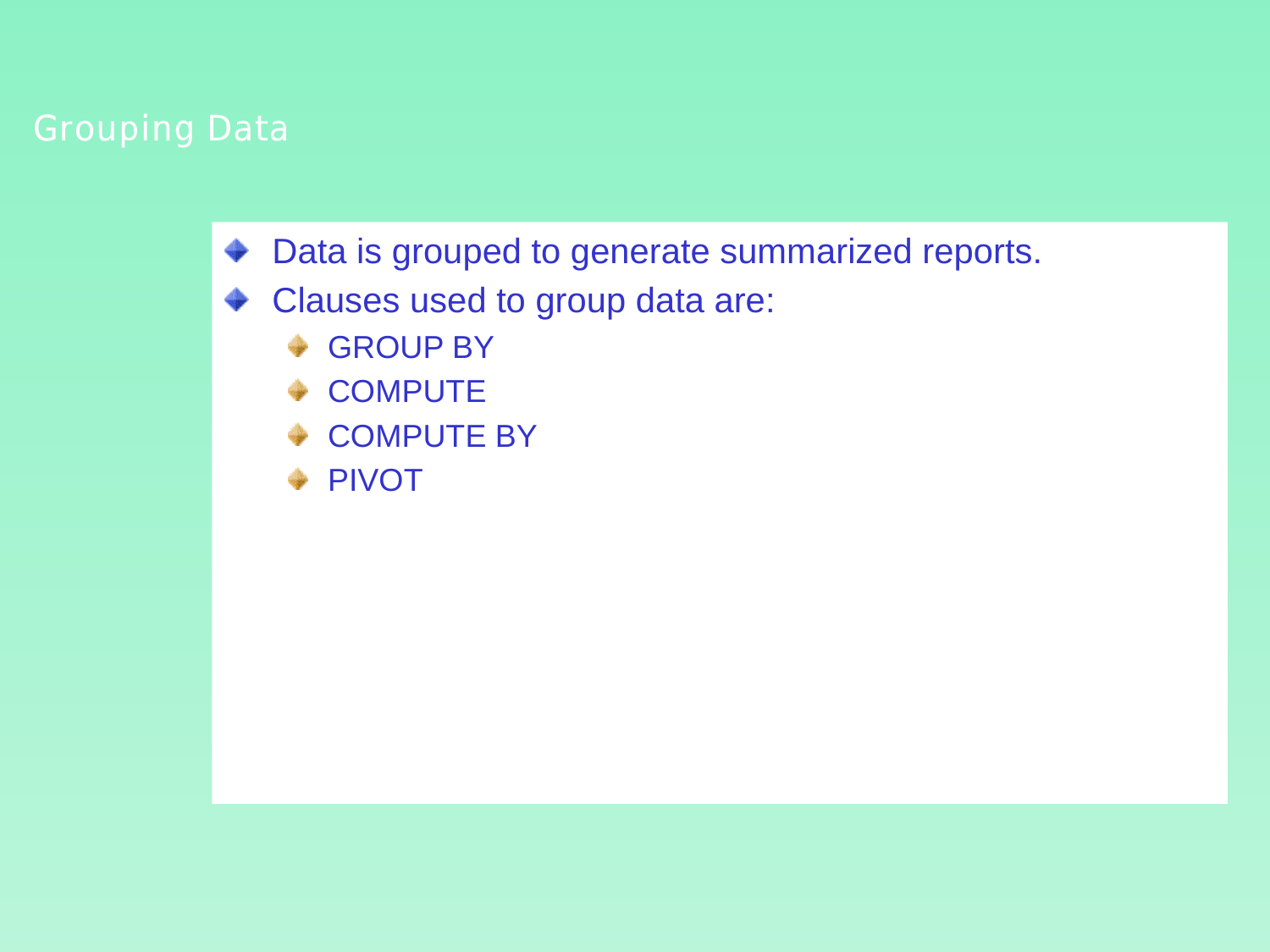

Grouping Data
Data is grouped to generate summarized reports.
Clauses used to group data are:
GROUP BY
COMPUTE
COMPUTE BY
PIVOT